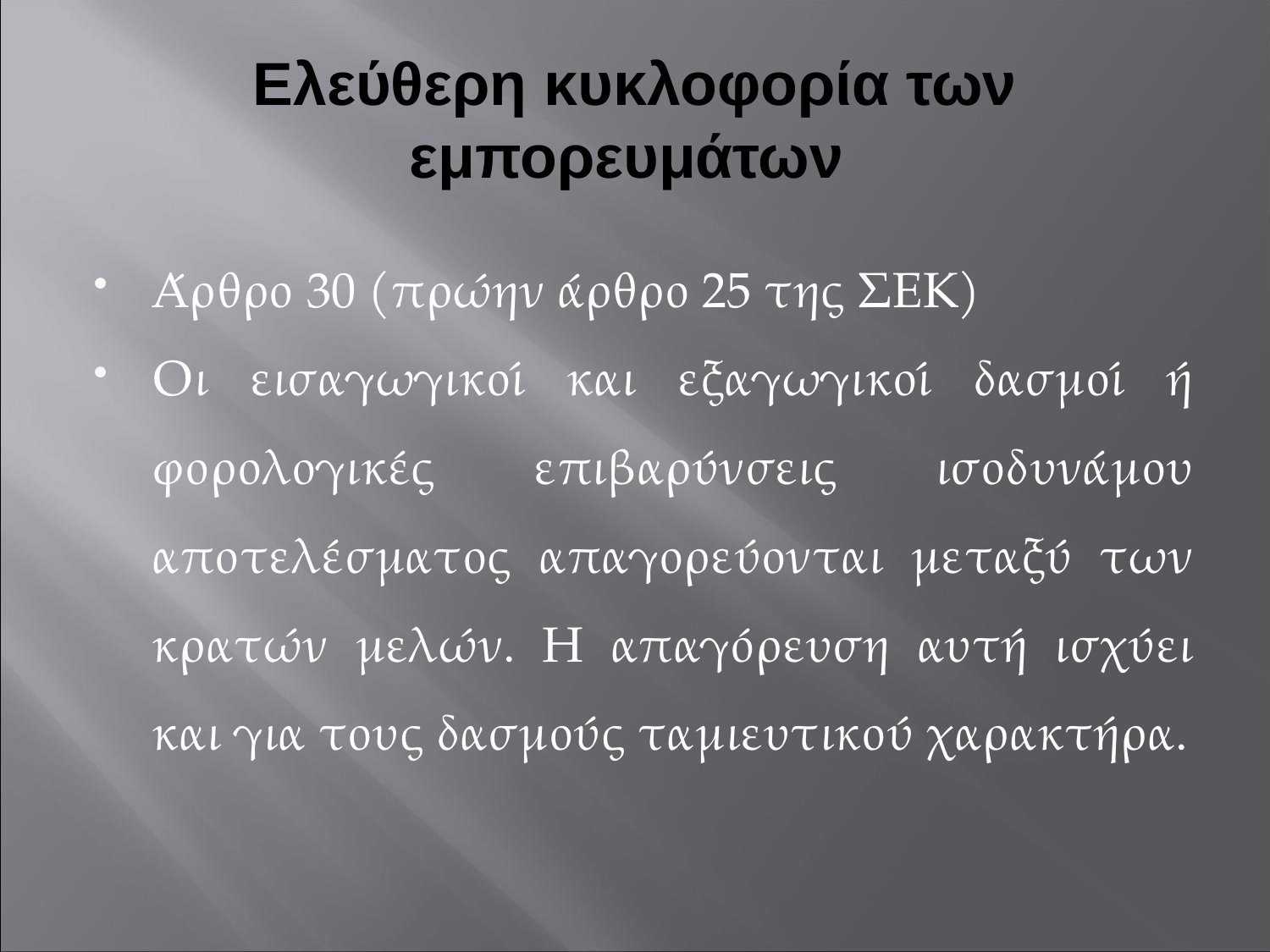

# Ελεύθερη κυκλοφορία των εμπορευμάτων
Άρθρο 30 (πρώην άρθρο 25 της ΣΕΚ)
Οι εισαγωγικοί και εξαγωγικοί δασμοί ή φορολογικές επιβαρύνσεις ισοδυνάμου αποτελέσματος απαγορεύονται μεταξύ των κρατών μελών. Η απαγόρευση αυτή ισχύει και για τους δασμούς ταμιευτικού χαρακτήρα.